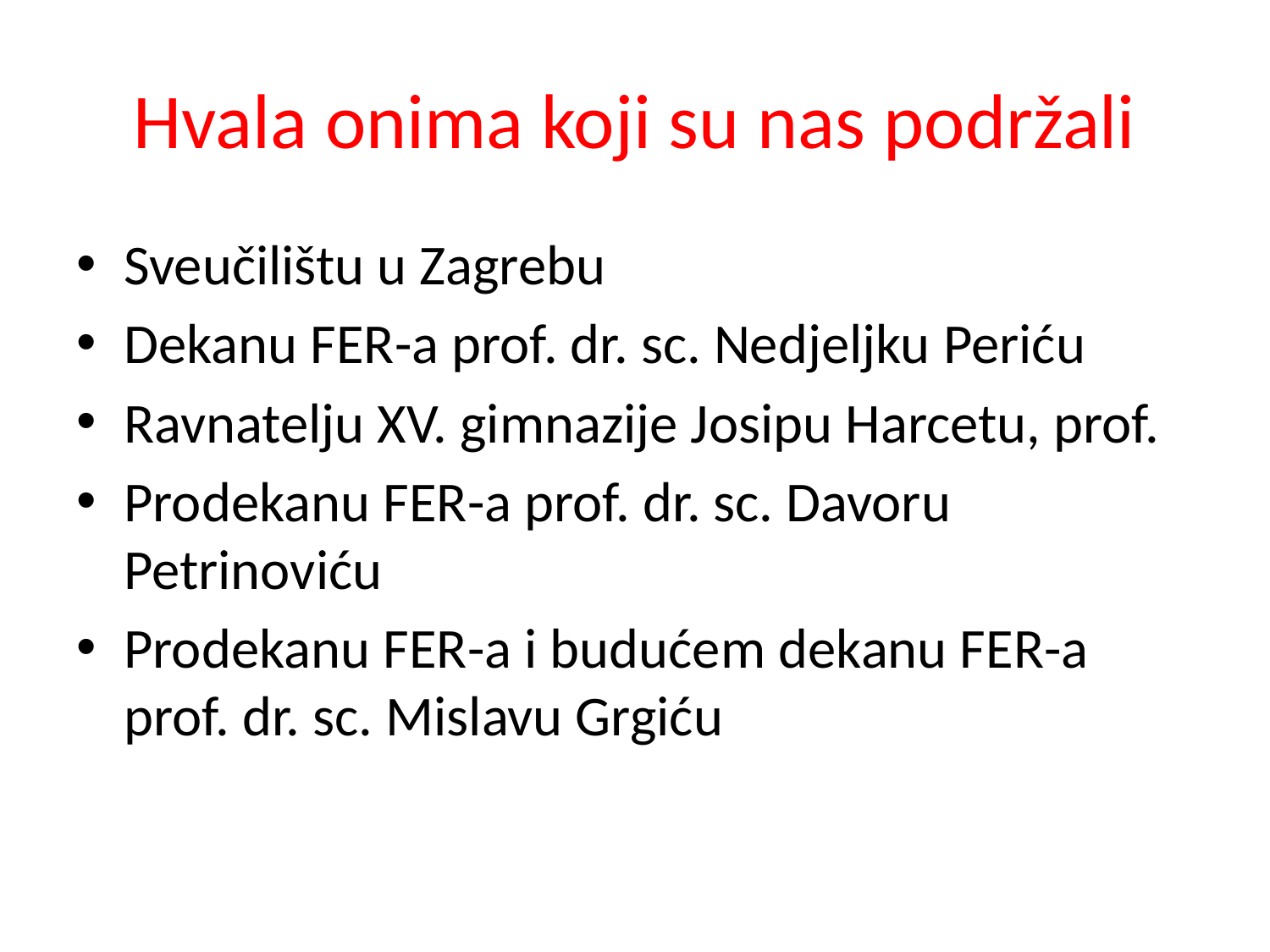

# Hvala onima koji su nas podržali
Sveučilištu u Zagrebu
Dekanu FER-a prof. dr. sc. Nedjeljku Periću
Ravnatelju XV. gimnazije Josipu Harcetu, prof.
Prodekanu FER-a prof. dr. sc. Davoru Petrinoviću
Prodekanu FER-a i budućem dekanu FER-a prof. dr. sc. Mislavu Grgiću